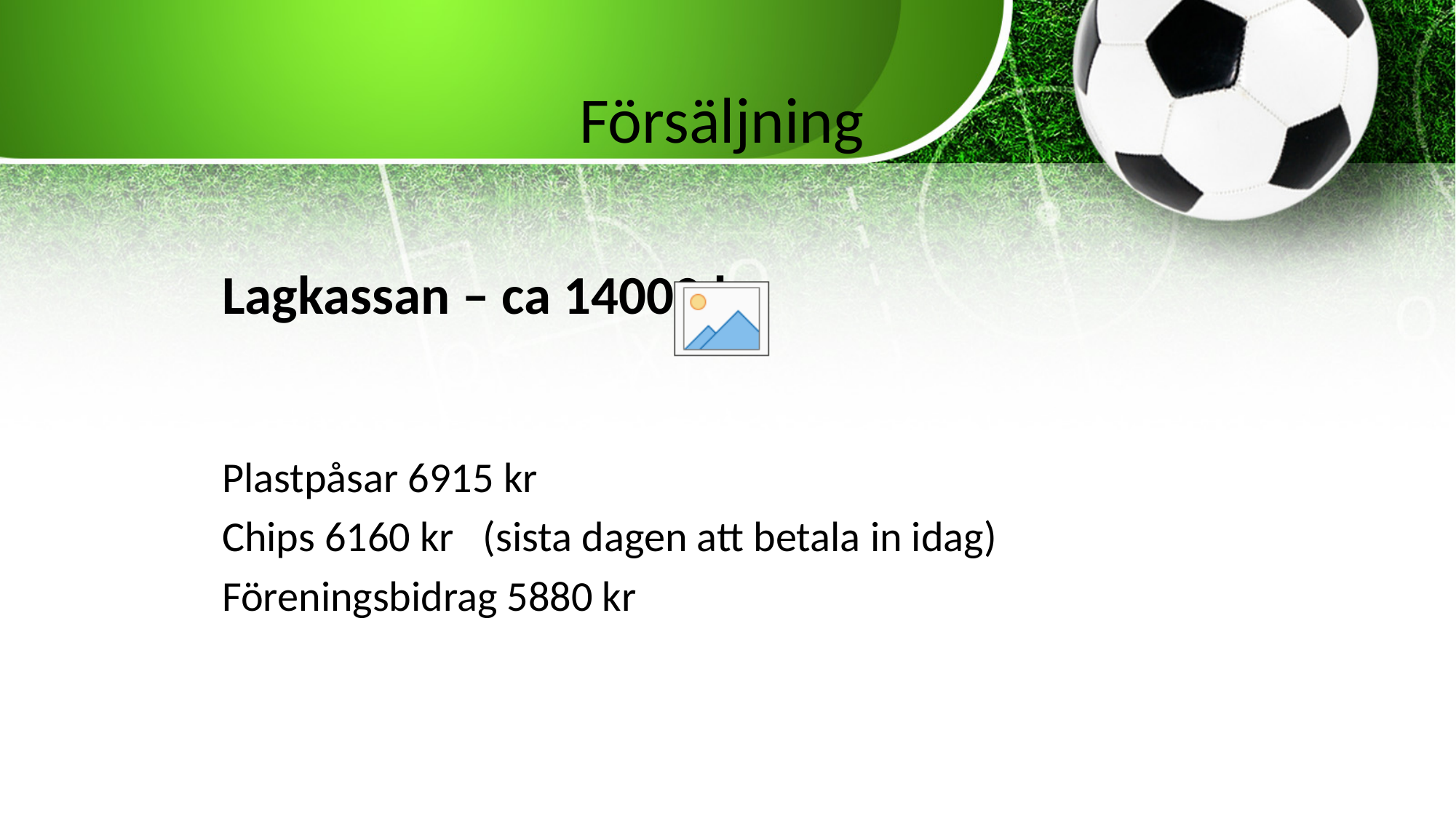

Försäljning
# Lagkassan – ca 14000 kr
Plastpåsar 6915 kr
Chips 6160 kr   (sista dagen att betala in idag)
Föreningsbidrag 5880 kr